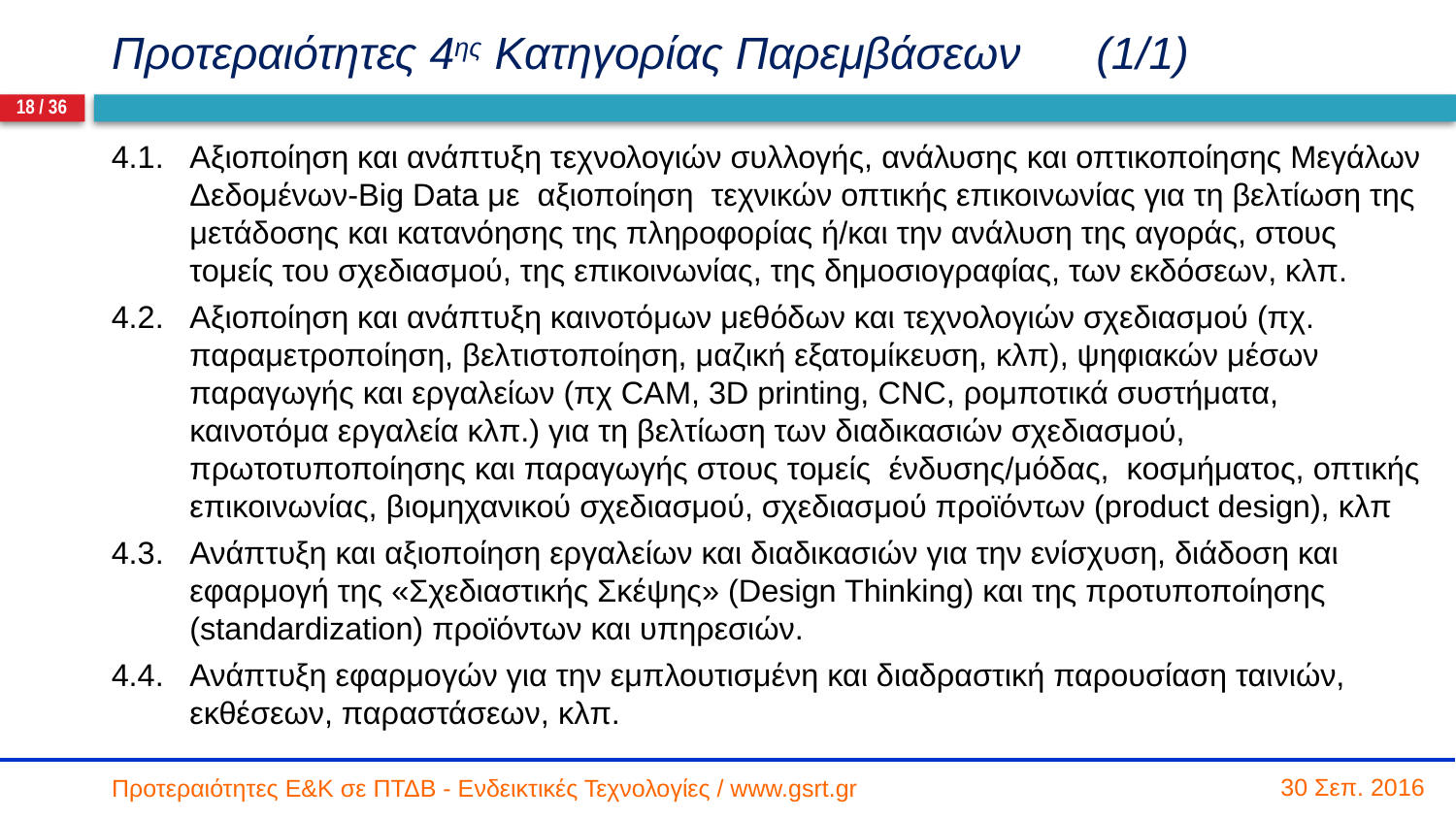

# Προτεραιότητες 4ης Κατηγορίας Παρεμβάσεων      (1/1)
18 / 36
4.1.	Αξιοποίηση και ανάπτυξη τεχνολογιών συλλογής, ανάλυσης και οπτικοποίησης Μεγάλων Δεδομένων-Big Data με  αξιοποίηση  τεχνικών οπτικής επικοινωνίας για τη βελτίωση της μετάδοσης και κατανόησης της πληροφορίας ή/και την ανάλυση της αγοράς, στους τομείς του σχεδιασμού, της επικοινωνίας, της δημοσιογραφίας, των εκδόσεων, κλπ.
4.2.	Αξιοποίηση και ανάπτυξη καινοτόμων μεθόδων και τεχνολογιών σχεδιασμού (πχ. παραμετροποίηση, βελτιστοποίηση, μαζική εξατομίκευση, κλπ), ψηφιακών μέσων παραγωγής και εργαλείων (πχ CAM, 3D printing, CNC, ρομποτικά συστήματα, καινοτόμα εργαλεία κλπ.) για τη βελτίωση των διαδικασιών σχεδιασμού, πρωτοτυποποίησης και παραγωγής στους τομείς  ένδυσης/μόδας,  κοσμήματος, οπτικής επικοινωνίας, βιομηχανικού σχεδιασμού, σχεδιασμού προϊόντων (product design), κλπ
4.3.	Ανάπτυξη και αξιοποίηση εργαλείων και διαδικασιών για την ενίσχυση, διάδοση και εφαρμογή της «Σχεδιαστικής Σκέψης» (Design Thinking) και της προτυποποίησης (standardization) προϊόντων και υπηρεσιών.
4.4.	Ανάπτυξη εφαρμογών για την εμπλουτισμένη και διαδραστική παρουσίαση ταινιών, εκθέσεων, παραστάσεων, κλπ.
30 Σεπ. 2016
Προτεραιότητες Ε&Κ σε ΠΤΔΒ - Ενδεικτικές Τεχνολογίες / www.gsrt.gr